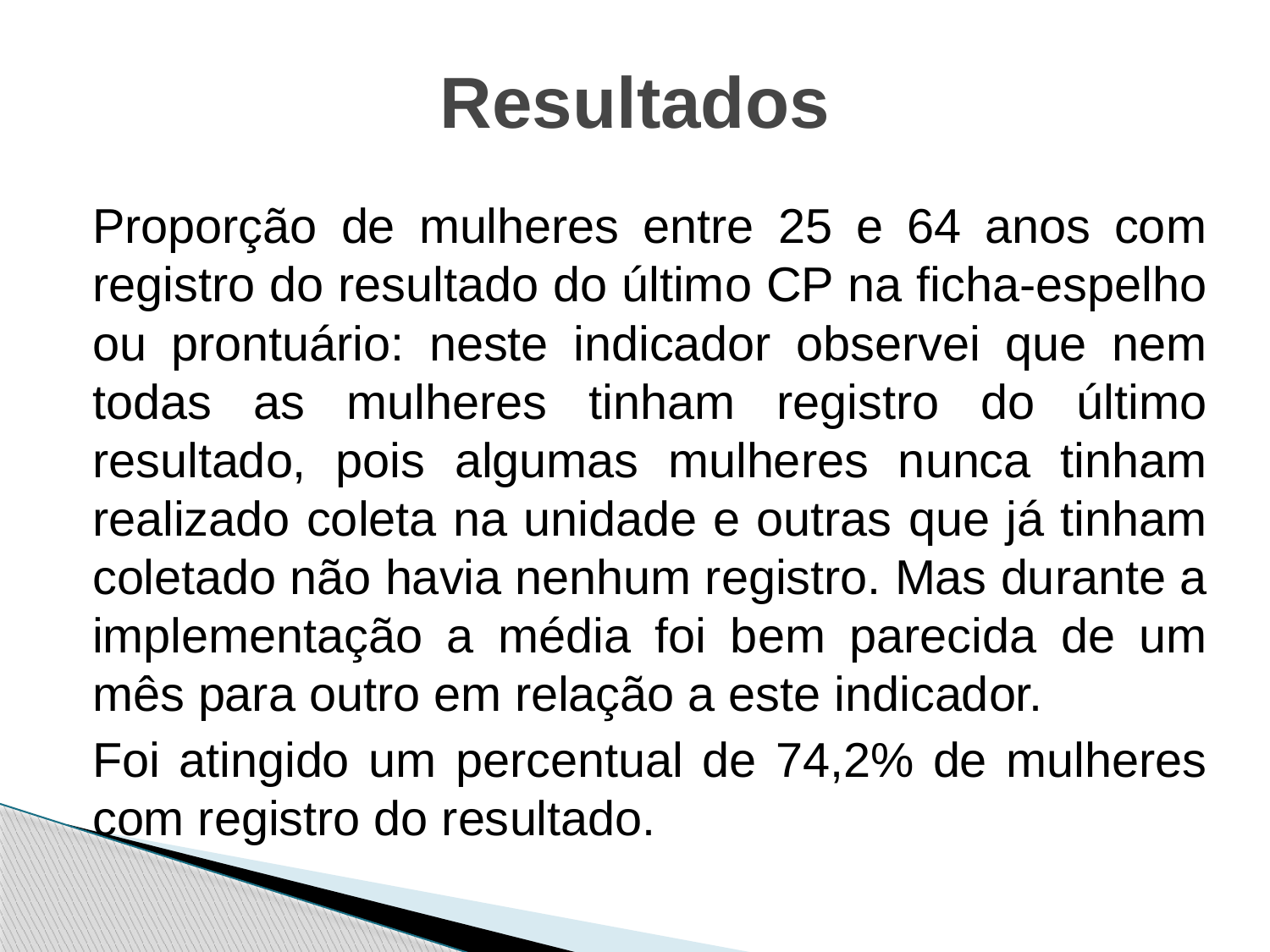

# Resultados
		Proporção de mulheres entre 25 e 64 anos com registro do resultado do último CP na ficha-espelho ou prontuário: neste indicador observei que nem todas as mulheres tinham registro do último resultado, pois algumas mulheres nunca tinham realizado coleta na unidade e outras que já tinham coletado não havia nenhum registro. Mas durante a implementação a média foi bem parecida de um mês para outro em relação a este indicador.
		Foi atingido um percentual de 74,2% de mulheres com registro do resultado.